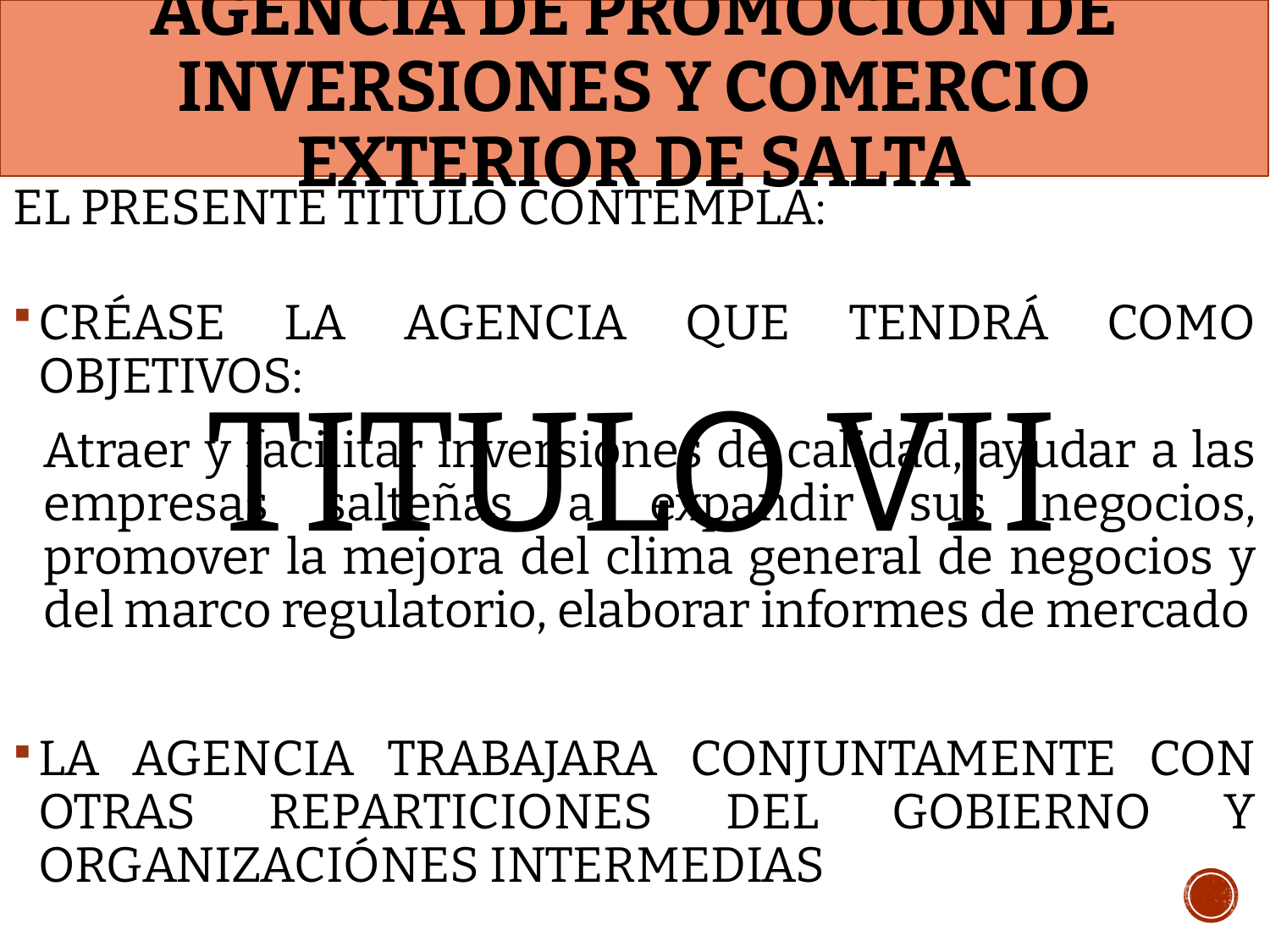

TITULO VII

# AGENCIA DE PROMOCION DE INVERSIONES Y COMERCIO EXTERIOR DE SALTA
EL PRESENTE TITULO CONTEMPLA:

CRÉASE LA AGENCIA QUE TENDRÁ COMO OBJETIVOS:
Atraer y facilitar inversiones de calidad, ayudar a las empresas salteñas a expandir sus negocios, promover la mejora del clima general de negocios y del marco regulatorio, elaborar informes de mercado

LA AGENCIA TRABAJARA CONJUNTAMENTE CON OTRAS REPARTICIONES DEL GOBIERNO Y ORGANIZACIÓNES INTERMEDIAS